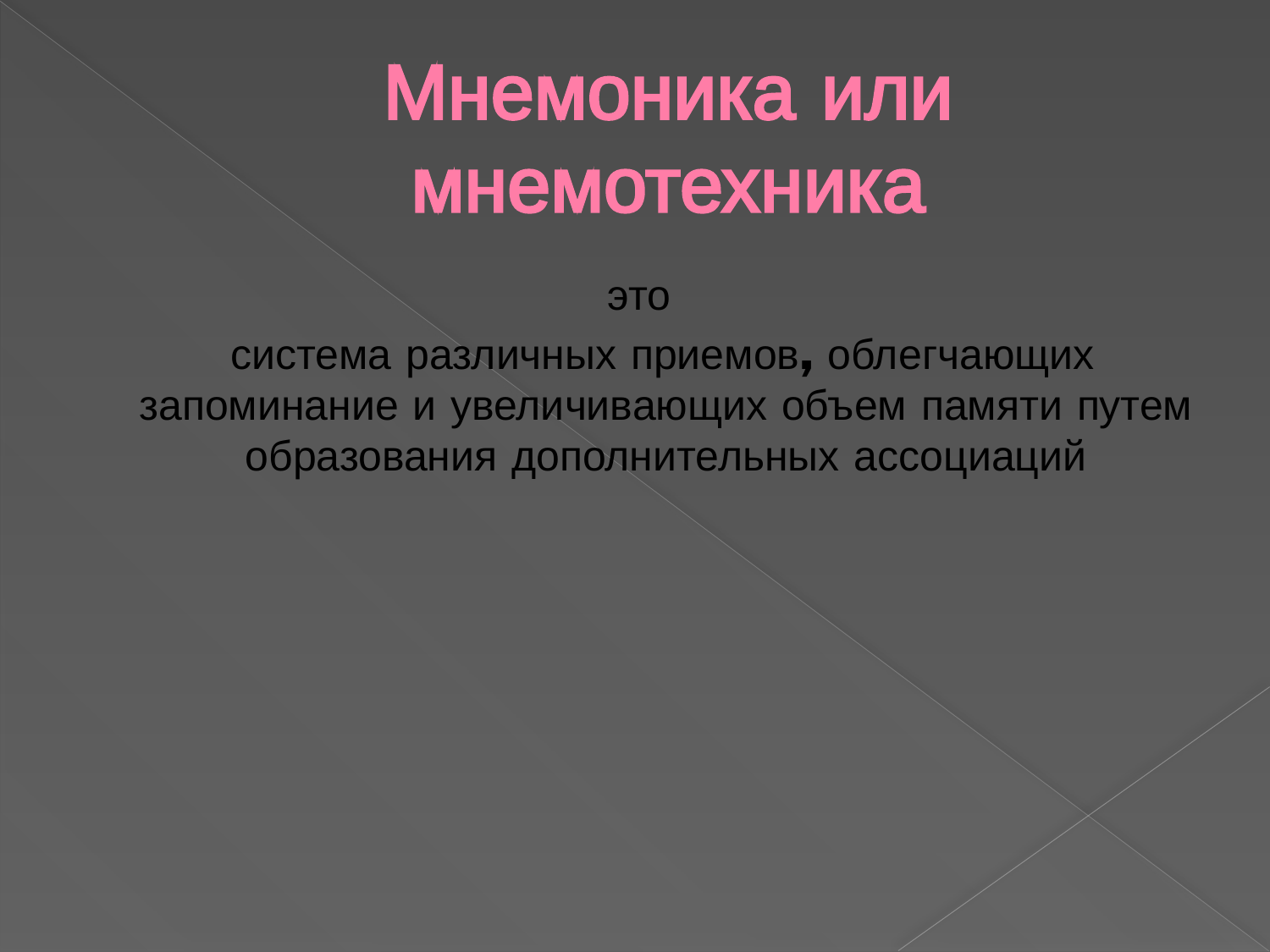

# Мнемоника или мнемотехника
это
    система различных приемов, облегчающих запоминание и увеличивающих объем памяти путем образования дополнительных ассоциаций